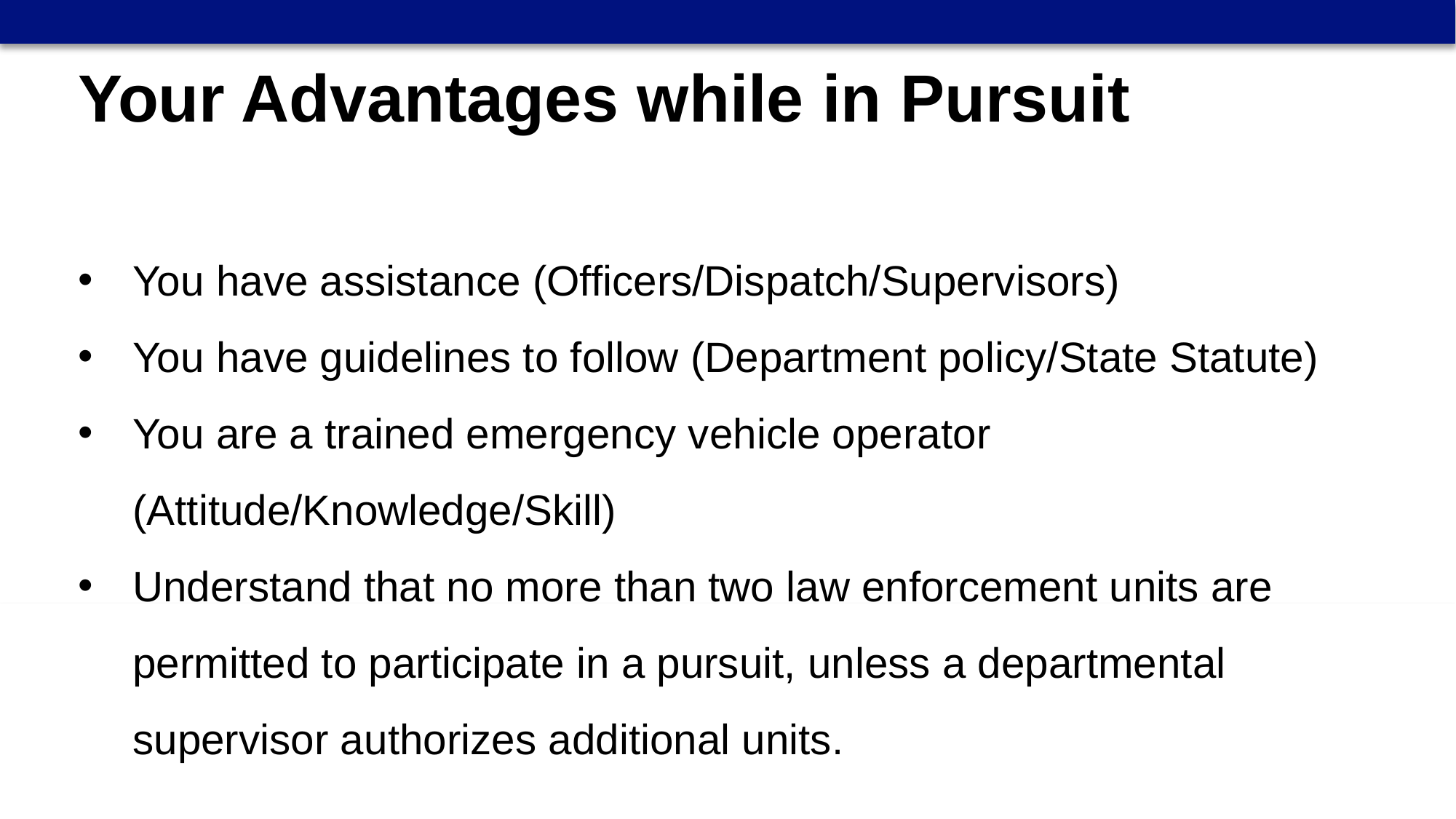

Your Advantages while in Pursuit
You have assistance (Officers/Dispatch/Supervisors)
You have guidelines to follow (Department policy/State Statute)
You are a trained emergency vehicle operator (Attitude/Knowledge/Skill)
Understand that no more than two law enforcement units are permitted to participate in a pursuit, unless a departmental supervisor authorizes additional units.